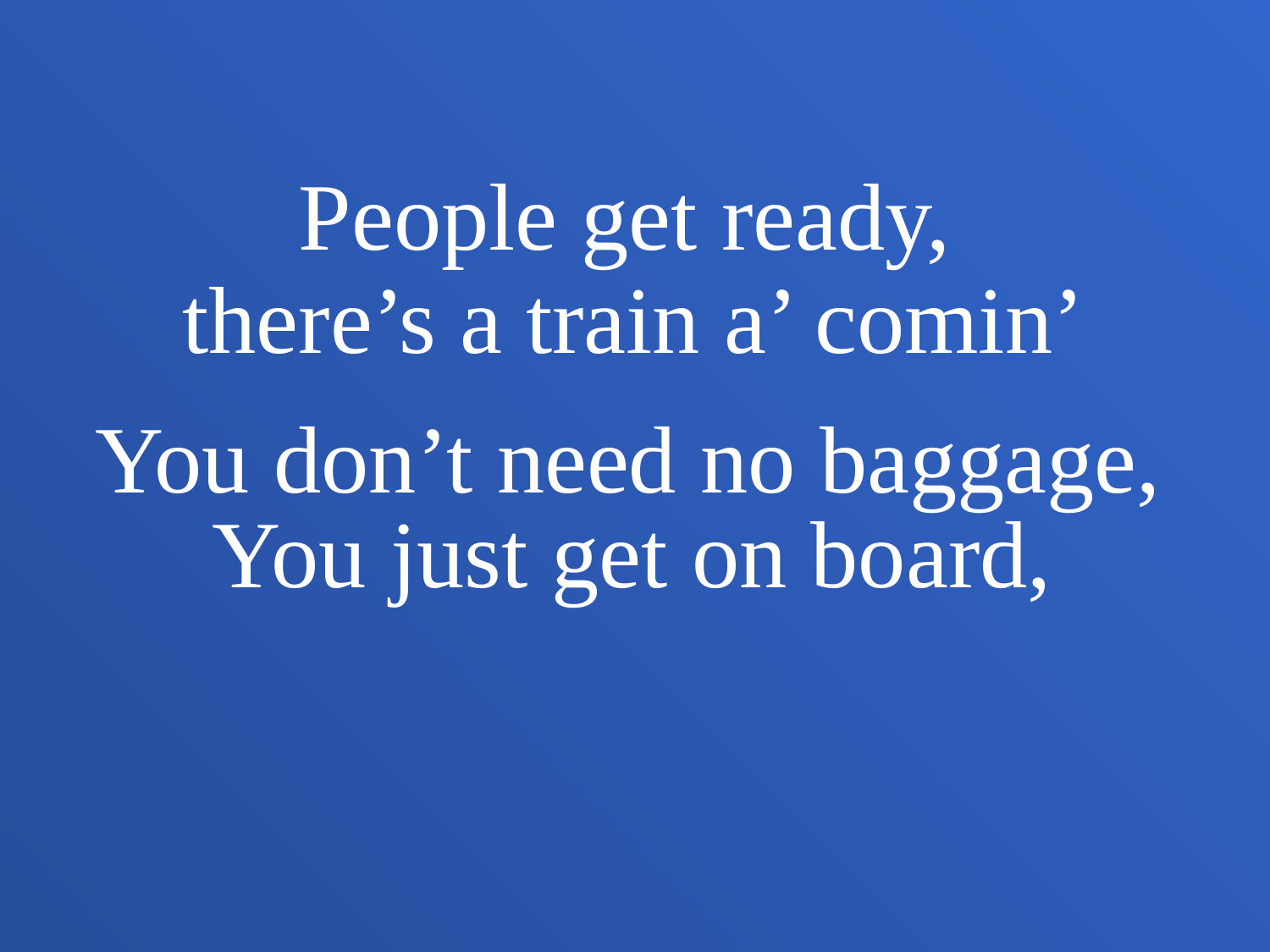

People get ready,
there’s a train a’ comin’
You don’t need no baggage,
You just get on board,